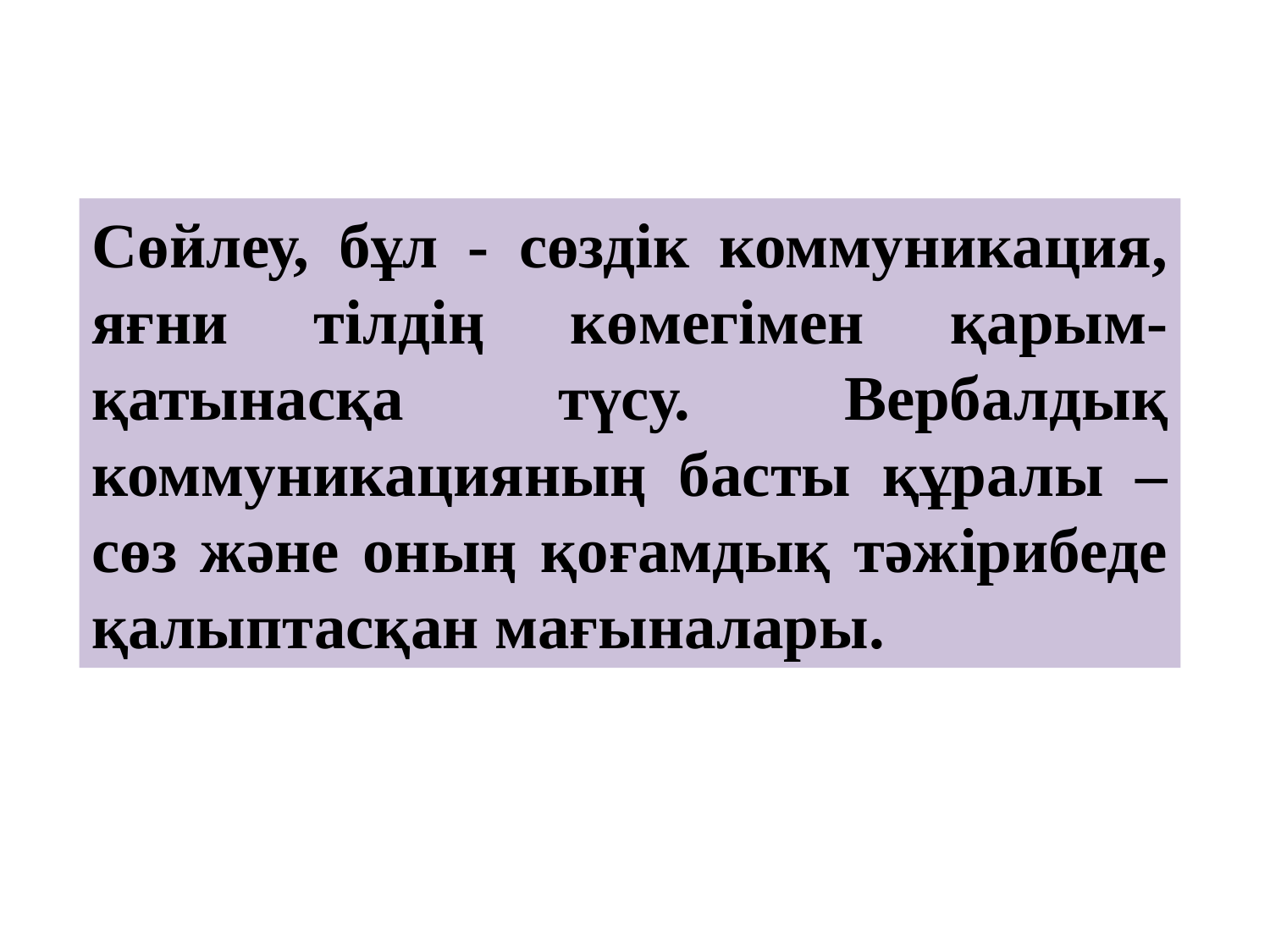

Сөйлеу, бұл - сөздік коммуникация, яғни тілдің көмегімен қарым-қатынасқа түсу. Вербалдық коммуникацияның басты құралы – сөз және оның қоғамдық тәжірибеде қалыптасқан мағыналары.